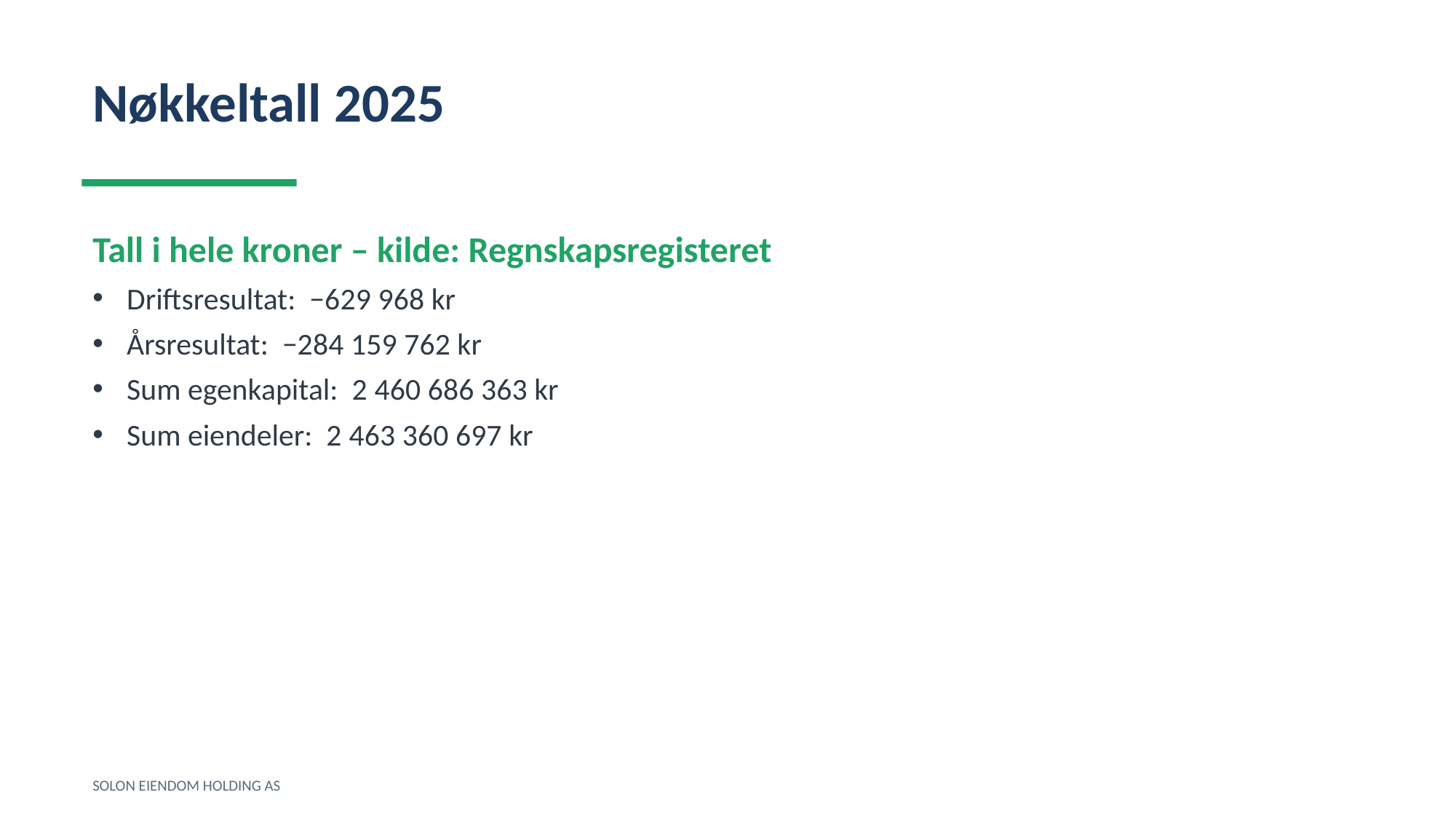

Nøkkeltall 2025

Tall i hele kroner – kilde: Regnskapsregisteret
Driftsresultat:  −629 968 kr
Årsresultat:  −284 159 762 kr
Sum egenkapital:  2 460 686 363 kr
Sum eiendeler:  2 463 360 697 kr
SOLON EIENDOM HOLDING AS